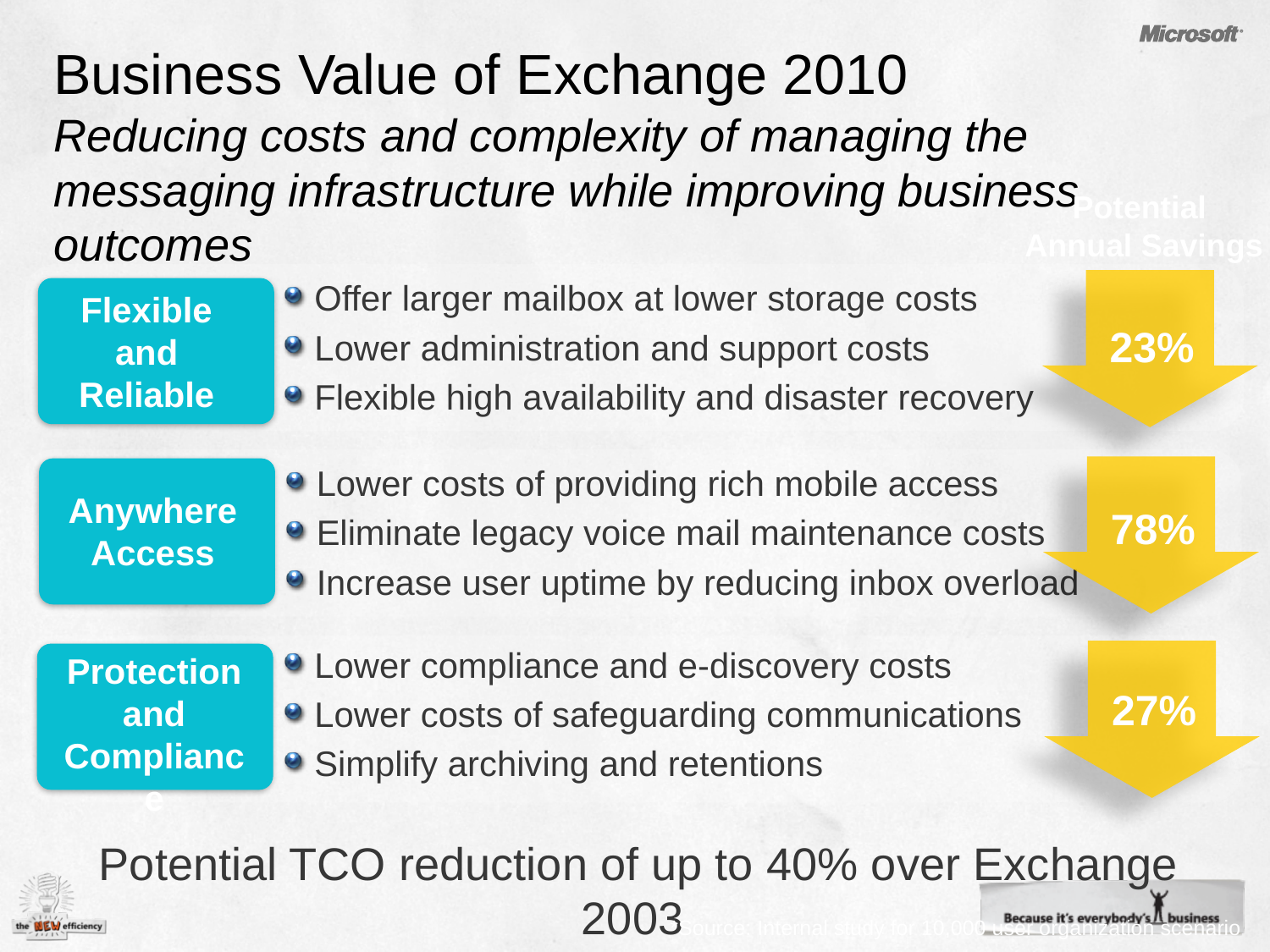

# Business Value of Exchange 2010 Reducing costs and complexity of managing the messaging infrastructure while improving business outcomes
Potential
Annual Savings

Offer larger mailbox at lower storage costs
Lower administration and support costs
Flexible high availability and disaster recovery

Flexible
and
Reliable
23%

Lower costs of providing rich mobile access
Eliminate legacy voice mail maintenance costs
Increase user uptime by reducing inbox overload
Anywhere Access
78%

Lower compliance and e-discovery costs
Lower costs of safeguarding communications
Simplify archiving and retentions
Protection and Compliance

27%
Potential TCO reduction of up to 40% over Exchange 2003
*Source: Internal study for 10,000 user organization scenario